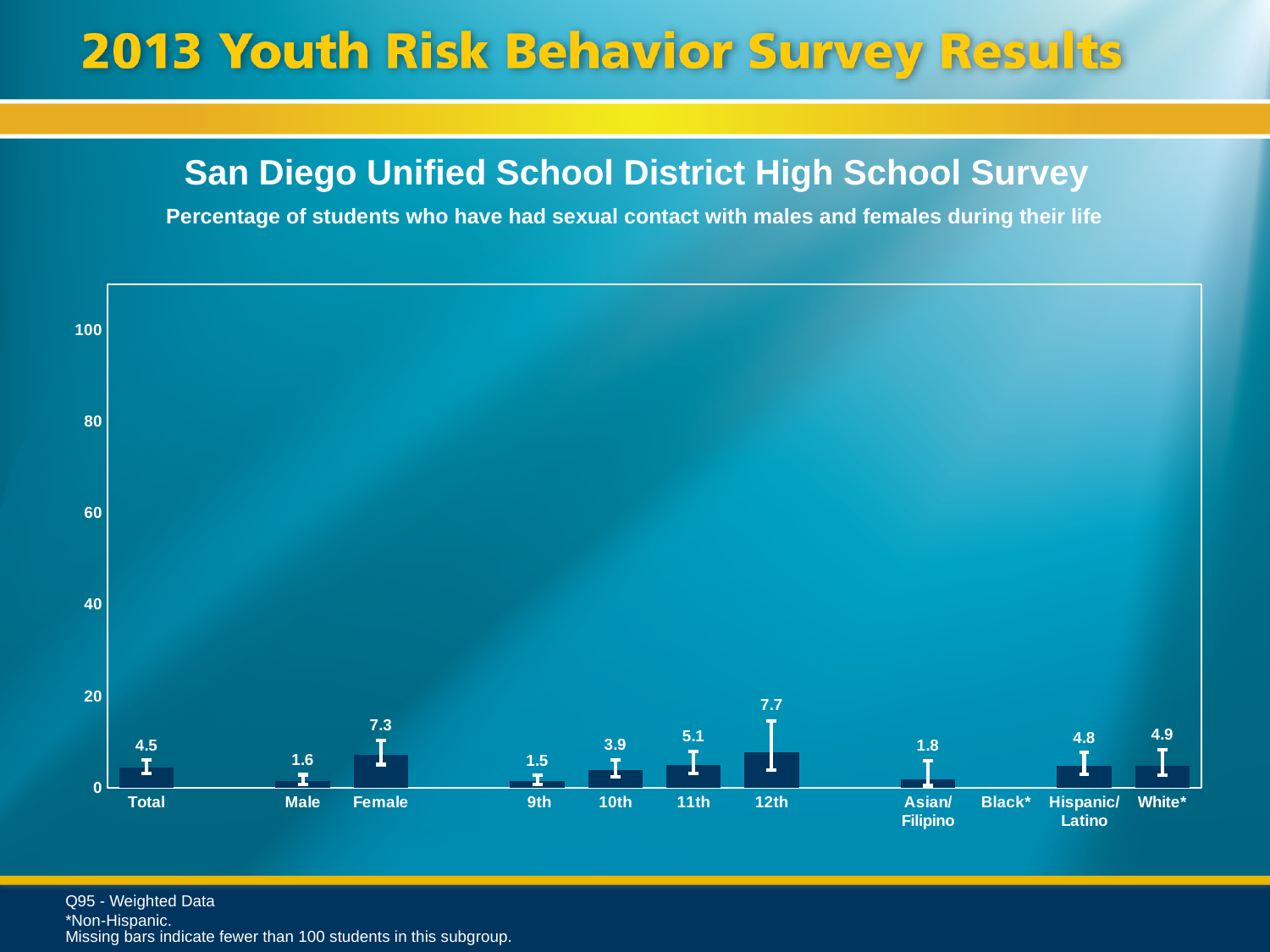

San Diego Unified School District High School Survey
Percentage of students who have had sexual contact with males and females during their life

### Chart

| Category | Series 1 |
|---|---|
| Total | 4.5 |
|  | None |
| Male | 1.6 |
| Female | 7.3 |
|  | None |
|  9th | 1.5 |
| 10th | 3.9 |
| 11th | 5.1 |
| 12th | 7.7 |
|  | None |
| Asian/ Filipino | 1.8 |
| Black* | None |
| Hispanic/
Latino | 4.8 |
| White* | 4.9 |
Q95 - Weighted Data
*Non-Hispanic.
Missing bars indicate fewer than 100 students in this subgroup.